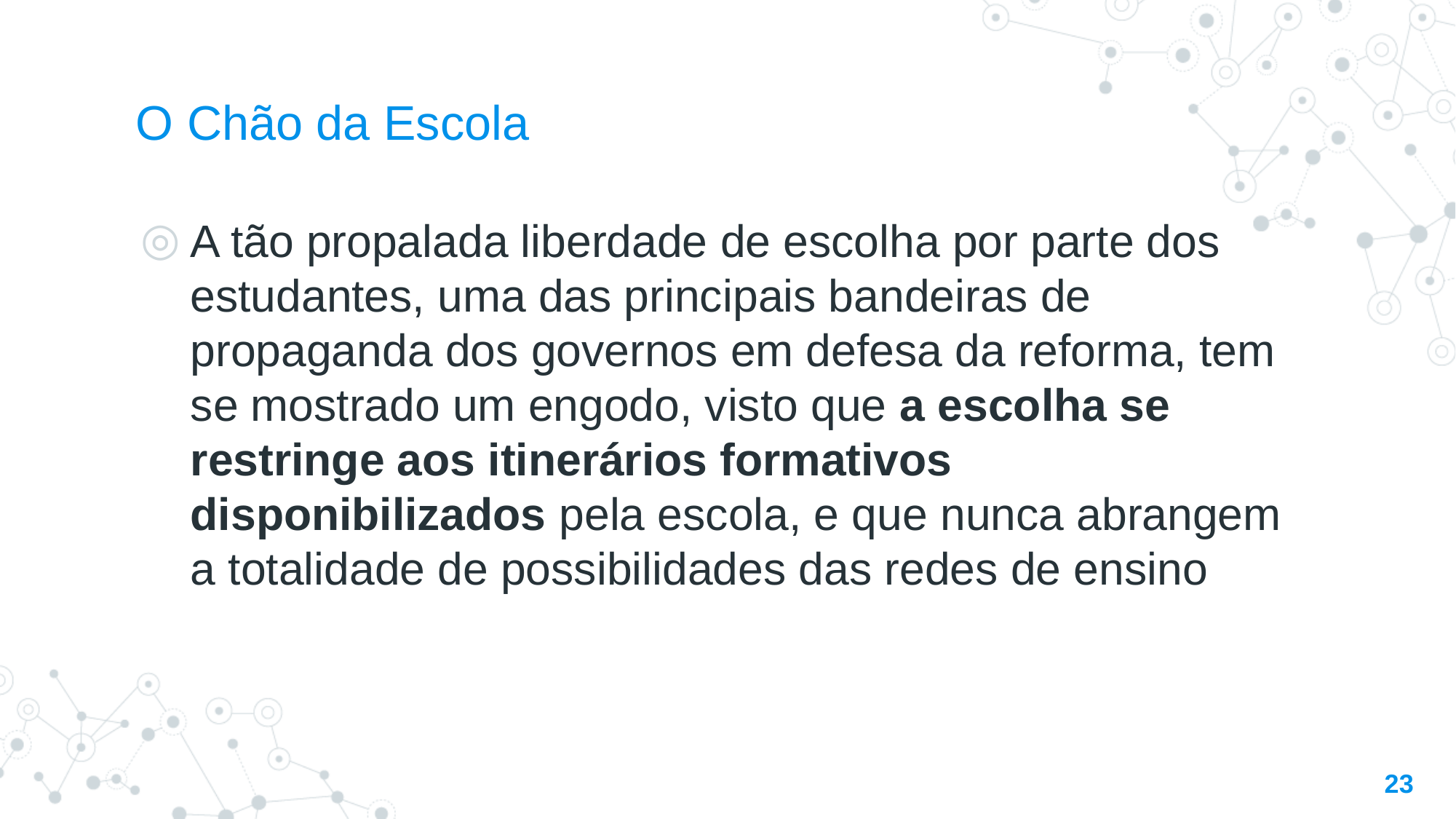

# O Chão da Escola
A tão propalada liberdade de escolha por parte dos estudantes, uma das principais bandeiras de propaganda dos governos em defesa da reforma, tem se mostrado um engodo, visto que a escolha se restringe aos itinerários formativos disponibilizados pela escola, e que nunca abrangem a totalidade de possibilidades das redes de ensino
23